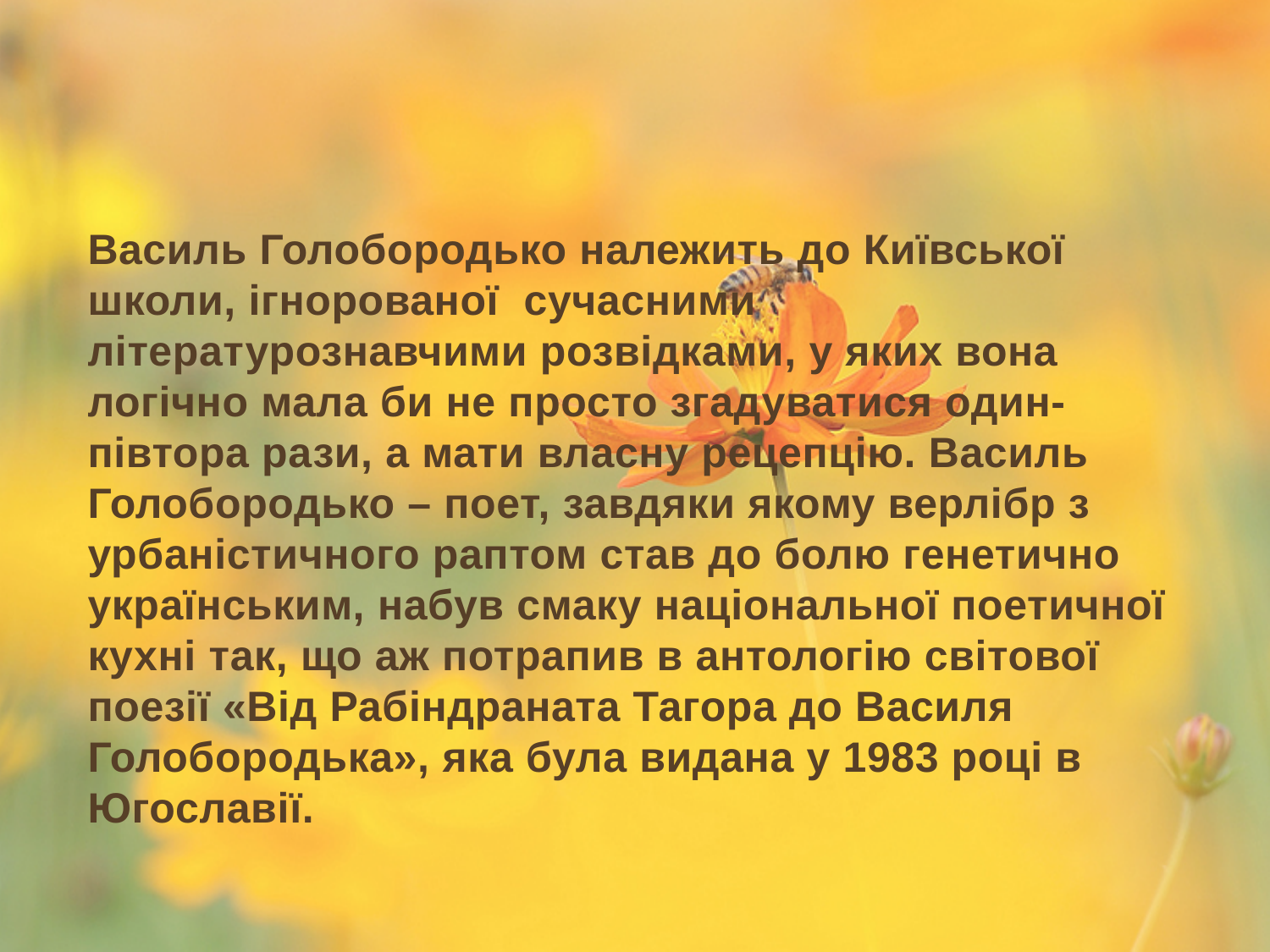

Василь Голобородько належить до Київської школи, ігнорованої  сучасними літературознавчими розвідками, у яких вона логічно мала би не просто згадуватися один-півтора рази, а мати власну рецепцію. Василь Голобородько – поет, завдяки якому верлібр з урбаністичного раптом став до болю генетично українським, набув смаку національної поетичної кухні так, що аж потрапив в антологію світової поезії «Від Рабіндраната Тагора до Василя Голобородька», яка була видана у 1983 році в Югославії.